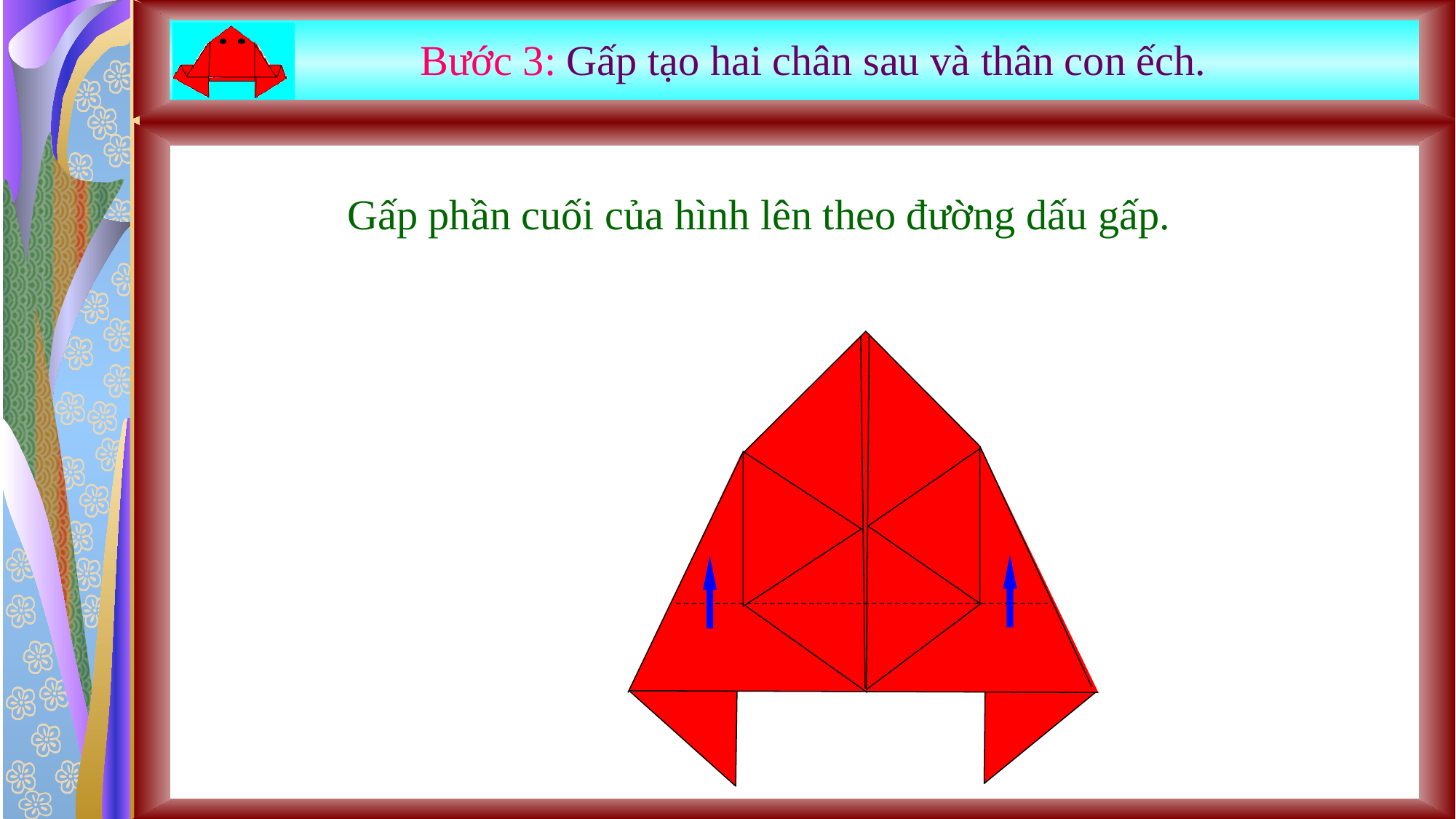

Bước 3: Gấp tạo hai chân sau và thân con ếch.
Gấp phần cuối của hình lên theo đường dấu gấp.